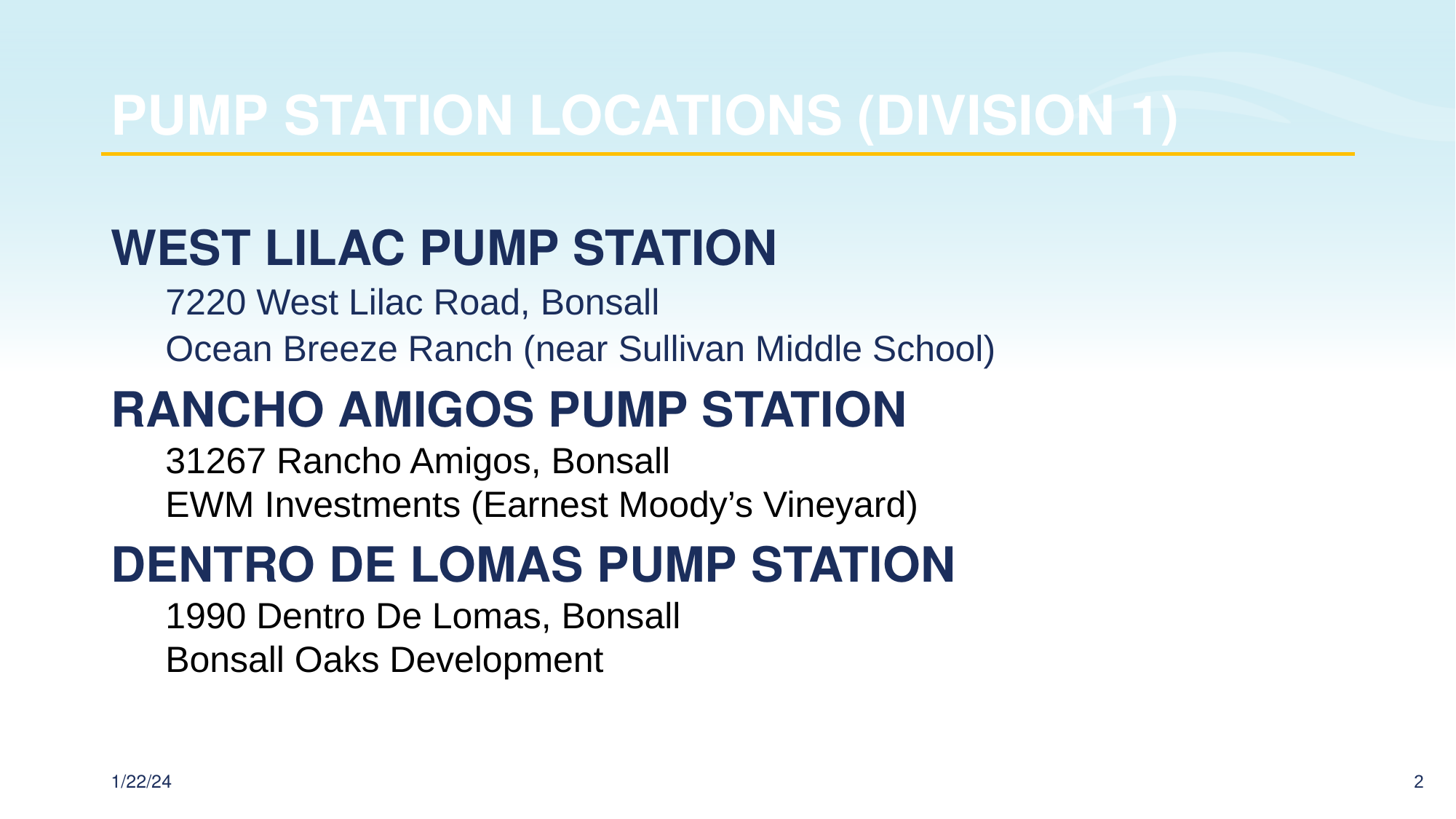

# PUMP STATION LOCATIONS (DIVISION 1)
WEST LILAC PUMP STATION
7220 West Lilac Road, Bonsall
Ocean Breeze Ranch (near Sullivan Middle School)
RANCHO AMIGOS PUMP STATION
31267 Rancho Amigos, Bonsall
EWM Investments (Earnest Moody’s Vineyard)
DENTRO DE LOMAS PUMP STATION
1990 Dentro De Lomas, Bonsall
Bonsall Oaks Development

1/22/24
2